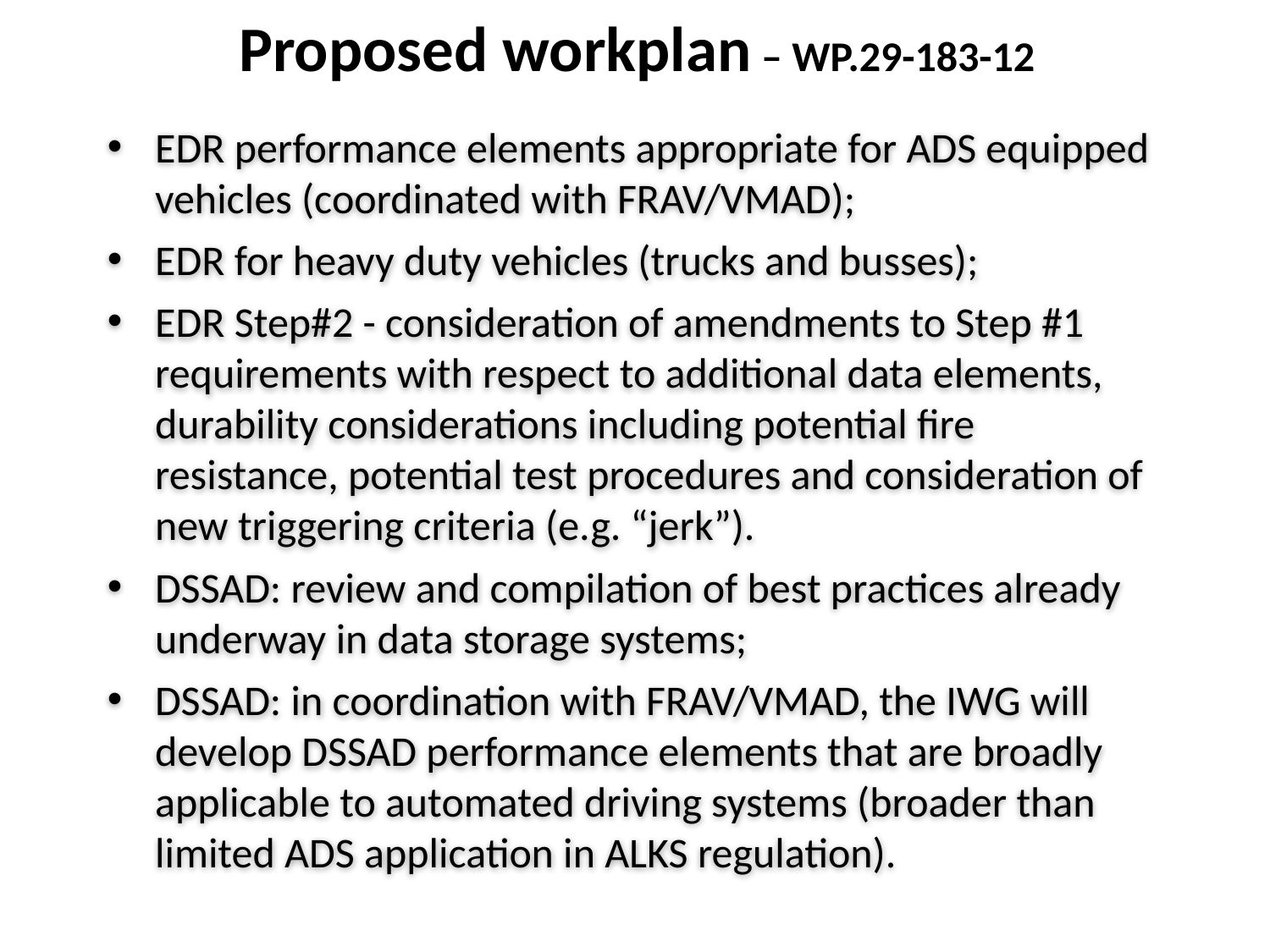

Proposed workplan – WP.29-183-12
EDR performance elements appropriate for ADS equipped vehicles (coordinated with FRAV/VMAD);
EDR for heavy duty vehicles (trucks and busses);
EDR Step#2 - consideration of amendments to Step #1 requirements with respect to additional data elements, durability considerations including potential fire resistance, potential test procedures and consideration of new triggering criteria (e.g. “jerk”).
DSSAD: review and compilation of best practices already underway in data storage systems;
DSSAD: in coordination with FRAV/VMAD, the IWG will develop DSSAD performance elements that are broadly applicable to automated driving systems (broader than limited ADS application in ALKS regulation).